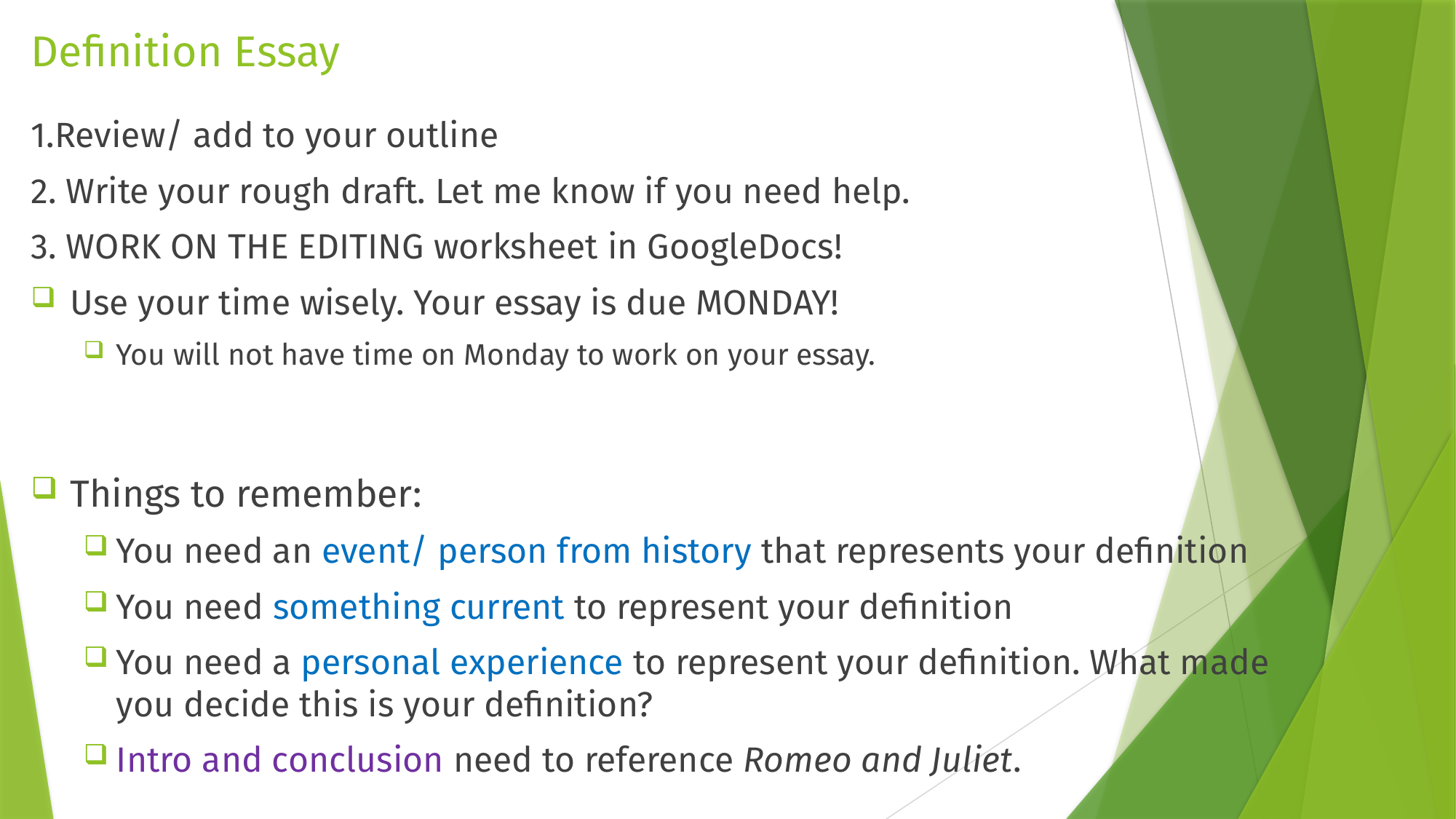

# Definition Essay
1.Review/ add to your outline
2. Write your rough draft. Let me know if you need help.
3. WORK ON THE EDITING worksheet in GoogleDocs!
Use your time wisely. Your essay is due MONDAY!
You will not have time on Monday to work on your essay.

Things to remember:
You need an event/ person from history that represents your definition
You need something current to represent your definition
You need a personal experience to represent your definition. What made you decide this is your definition?
Intro and conclusion need to reference Romeo and Juliet.